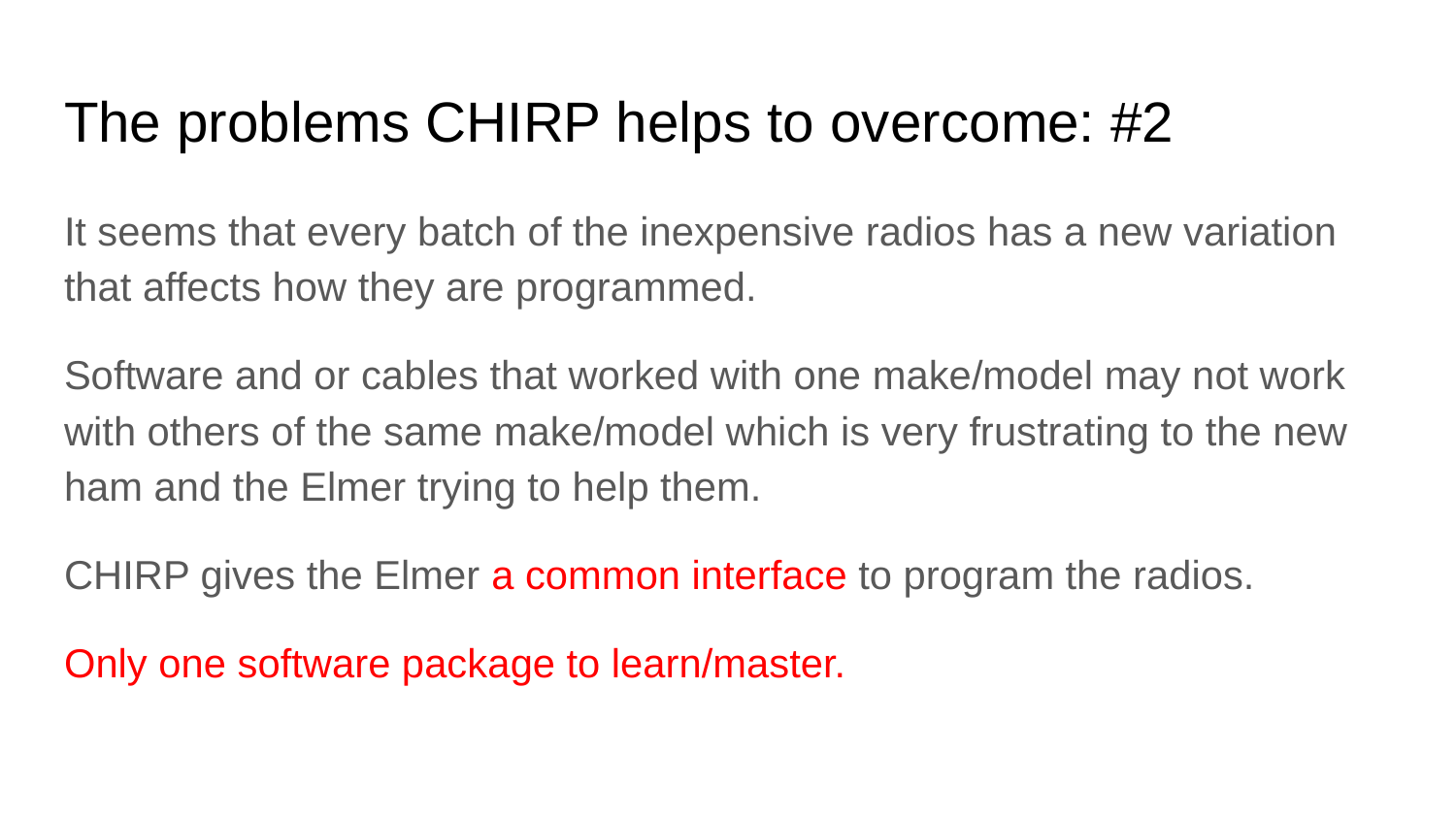

# The problems CHIRP helps to overcome: #2
It seems that every batch of the inexpensive radios has a new variation that affects how they are programmed.
Software and or cables that worked with one make/model may not work with others of the same make/model which is very frustrating to the new ham and the Elmer trying to help them.
CHIRP gives the Elmer a common interface to program the radios.
Only one software package to learn/master.